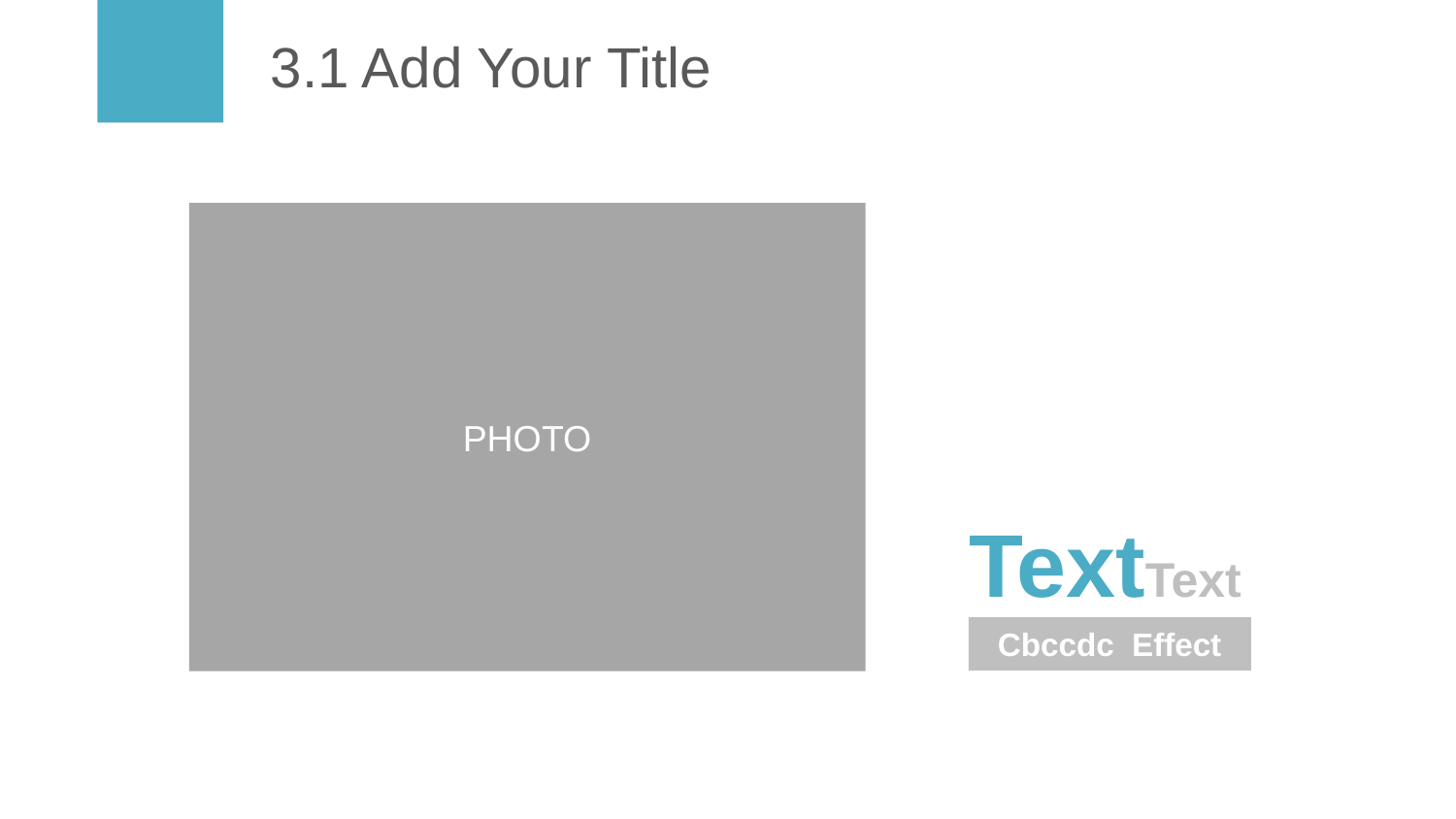

# 3.1 Add Your Title
PHOTO
TextText
Cbccdc  Effect